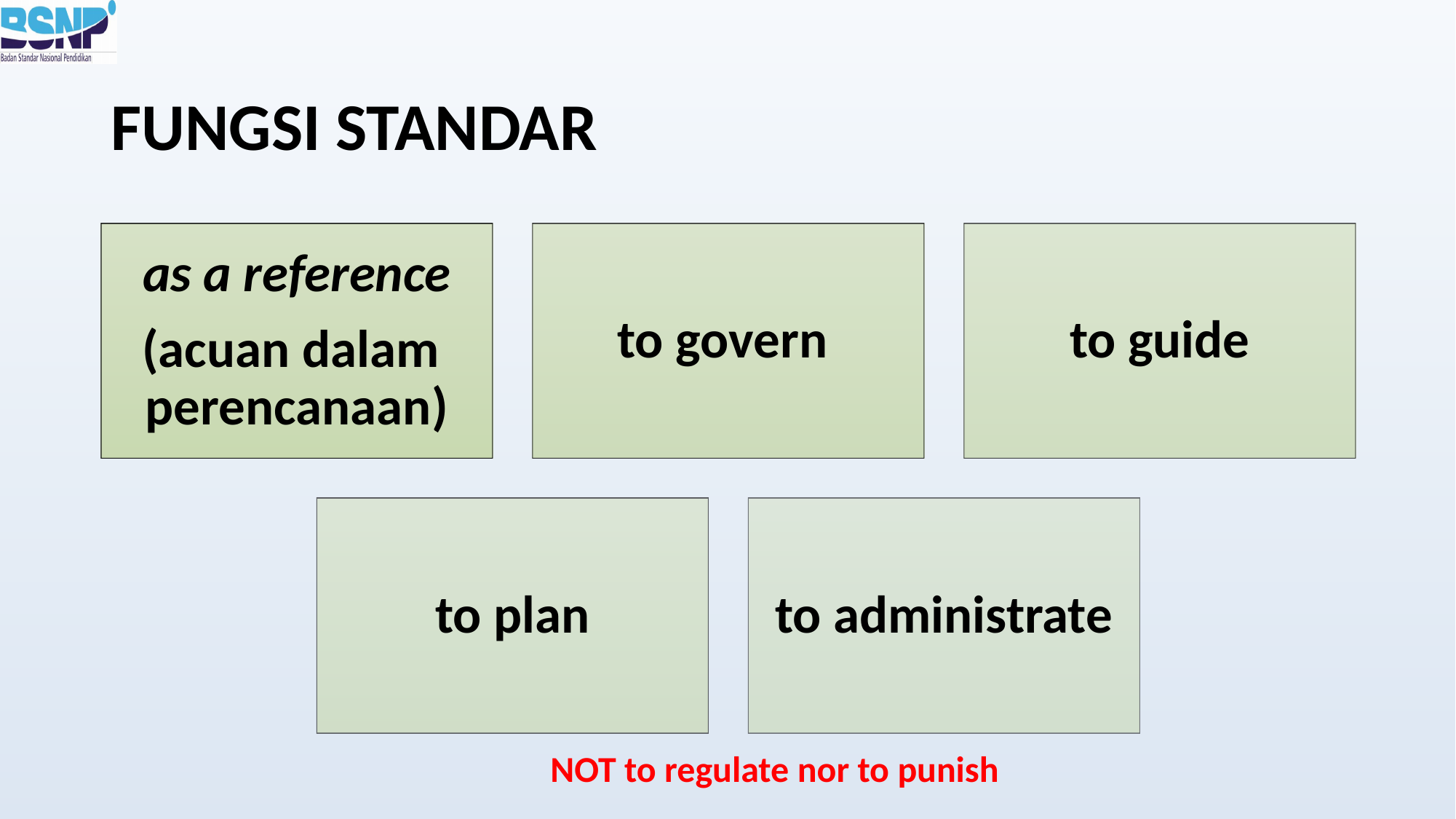

# FUNGSI STANDAR
as a reference
(acuan dalam  perencanaan)
to govern
to guide
to plan
to administrate
NOT to regulate nor to punish